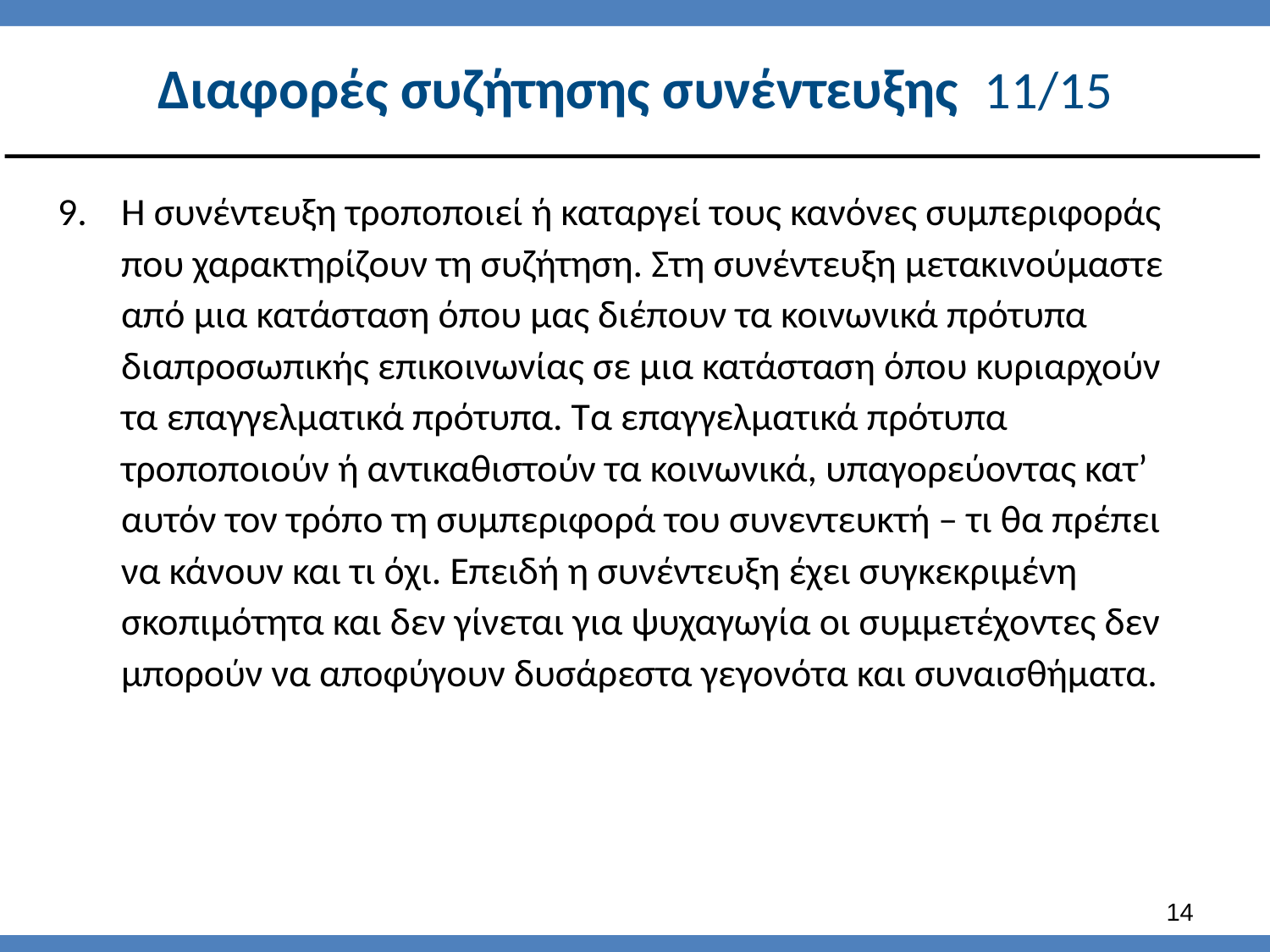

# Διαφορές συζήτησης συνέντευξης  11/15
Η συνέντευξη τροποποιεί ή καταργεί τους κανόνες συμπεριφοράς που χαρακτηρίζουν τη συζήτηση. Στη συνέντευξη μετακινούμαστε από μια κατάσταση όπου μας διέπουν τα κοινωνικά πρότυπα διαπροσωπικής επικοινωνίας σε μια κατάσταση όπου κυριαρχούν τα επαγγελματικά πρότυπα. Τα επαγγελματικά πρότυπα τροποποιούν ή αντικαθιστούν τα κοινωνικά, υπαγορεύοντας κατ’ αυτόν τον τρόπο τη συμπεριφορά του συνεντευκτή – τι θα πρέπει να κάνουν και τι όχι. Επειδή η συνέντευξη έχει συγκεκριμένη σκοπιμότητα και δεν γίνεται για ψυχαγωγία οι συμμετέχοντες δεν μπορούν να αποφύγουν δυσάρεστα γεγονότα και συναισθήματα.

14